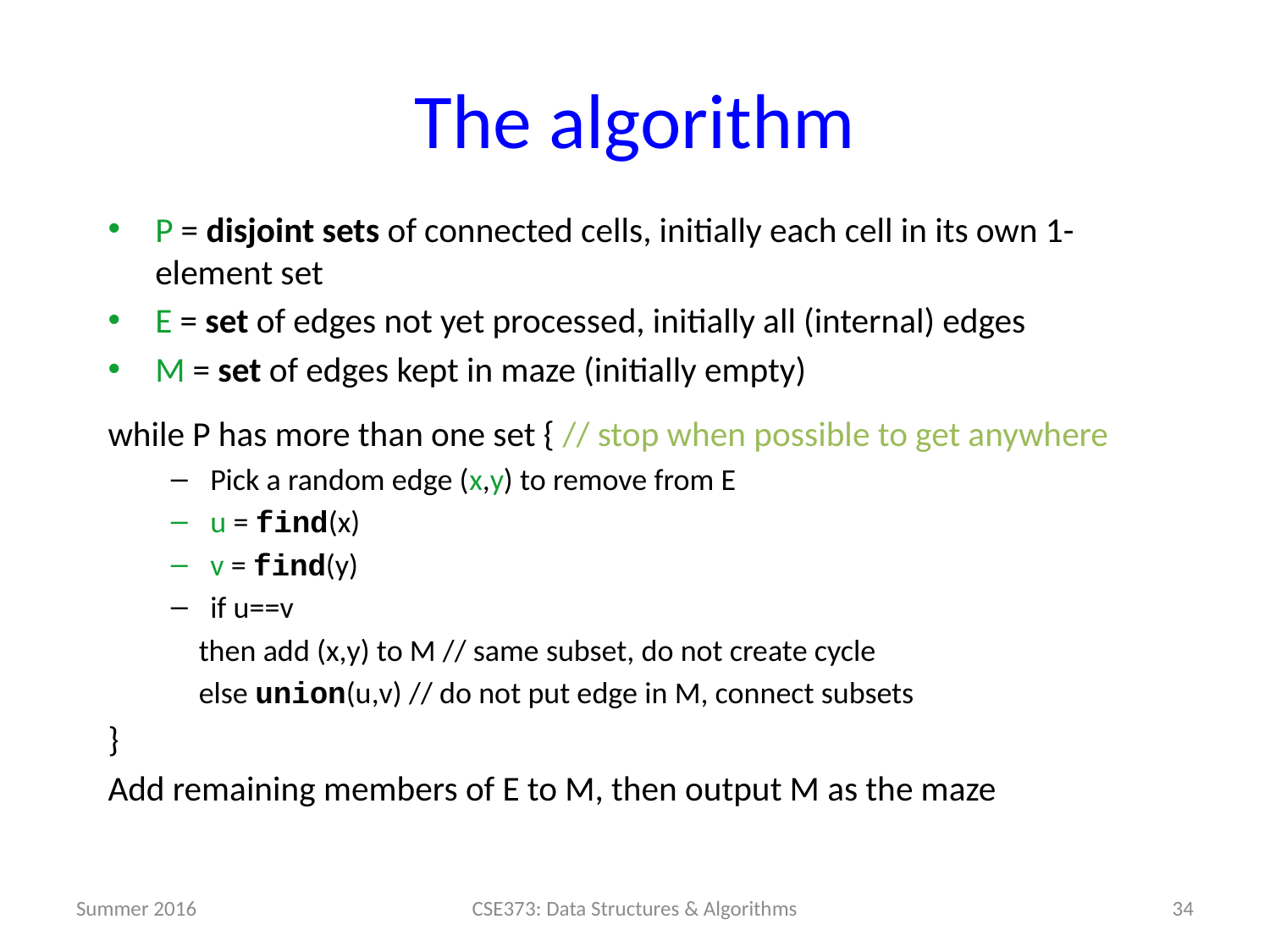

# The algorithm
P = disjoint sets of connected cells, initially each cell in its own 1-element set
E = set of edges not yet processed, initially all (internal) edges
M = set of edges kept in maze (initially empty)

while P has more than one set { // stop when possible to get anywhere
Pick a random edge (x,y) to remove from E
u = find(x)
v = find(y)
if u==v
    then add (x,y) to M // same subset, do not create cycle
    else union(u,v) // do not put edge in M, connect subsets
}
Add remaining members of E to M, then output M as the maze

Summer 2016
34
CSE373: Data Structures & Algorithms